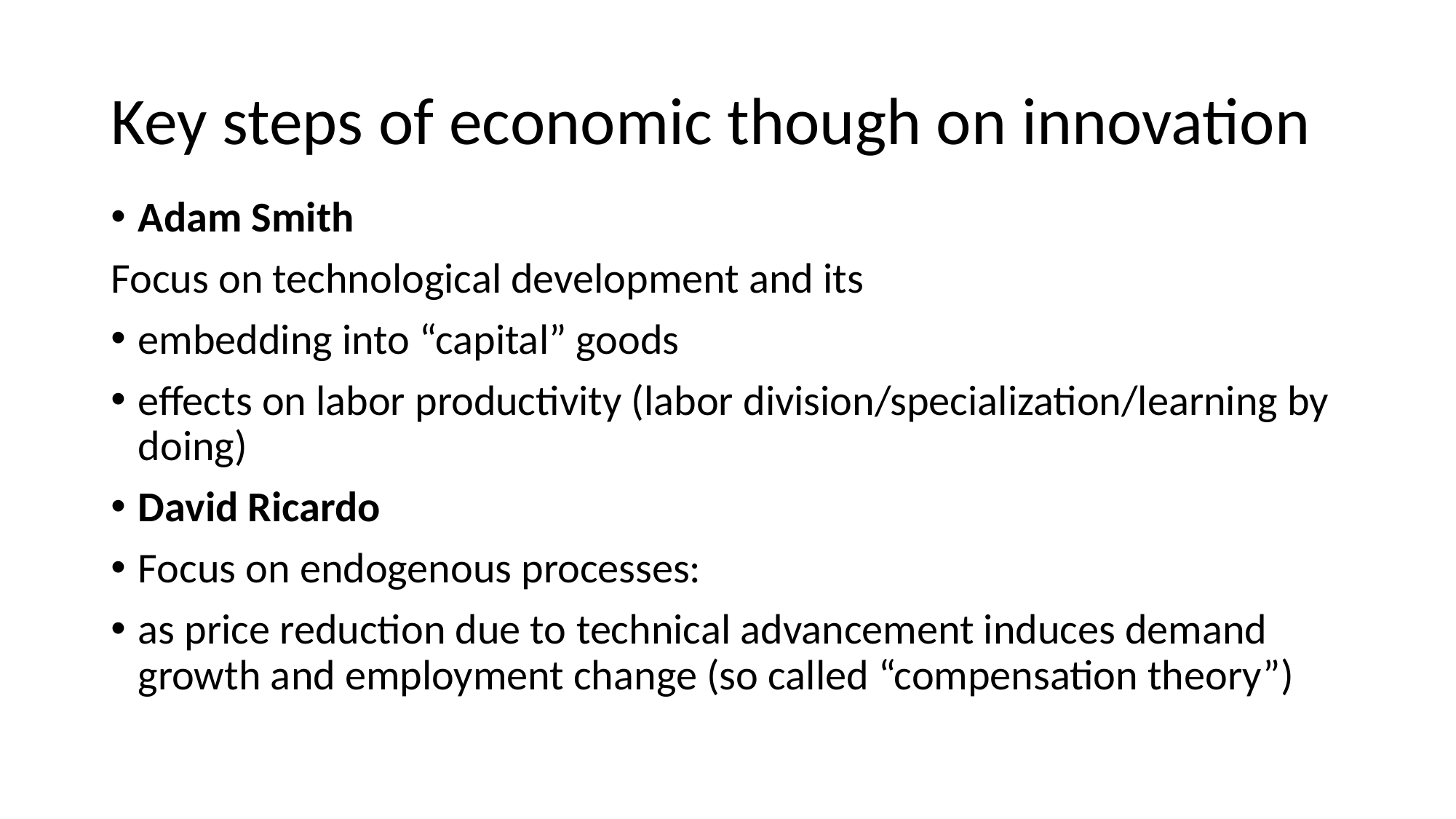

# Key steps of economic though on innovation
Adam Smith
Focus on technological development and its
embedding into “capital” goods
effects on labor productivity (labor division/specialization/learning by doing)
David Ricardo
Focus on endogenous processes:
as price reduction due to technical advancement induces demand growth and employment change (so called “compensation theory”)